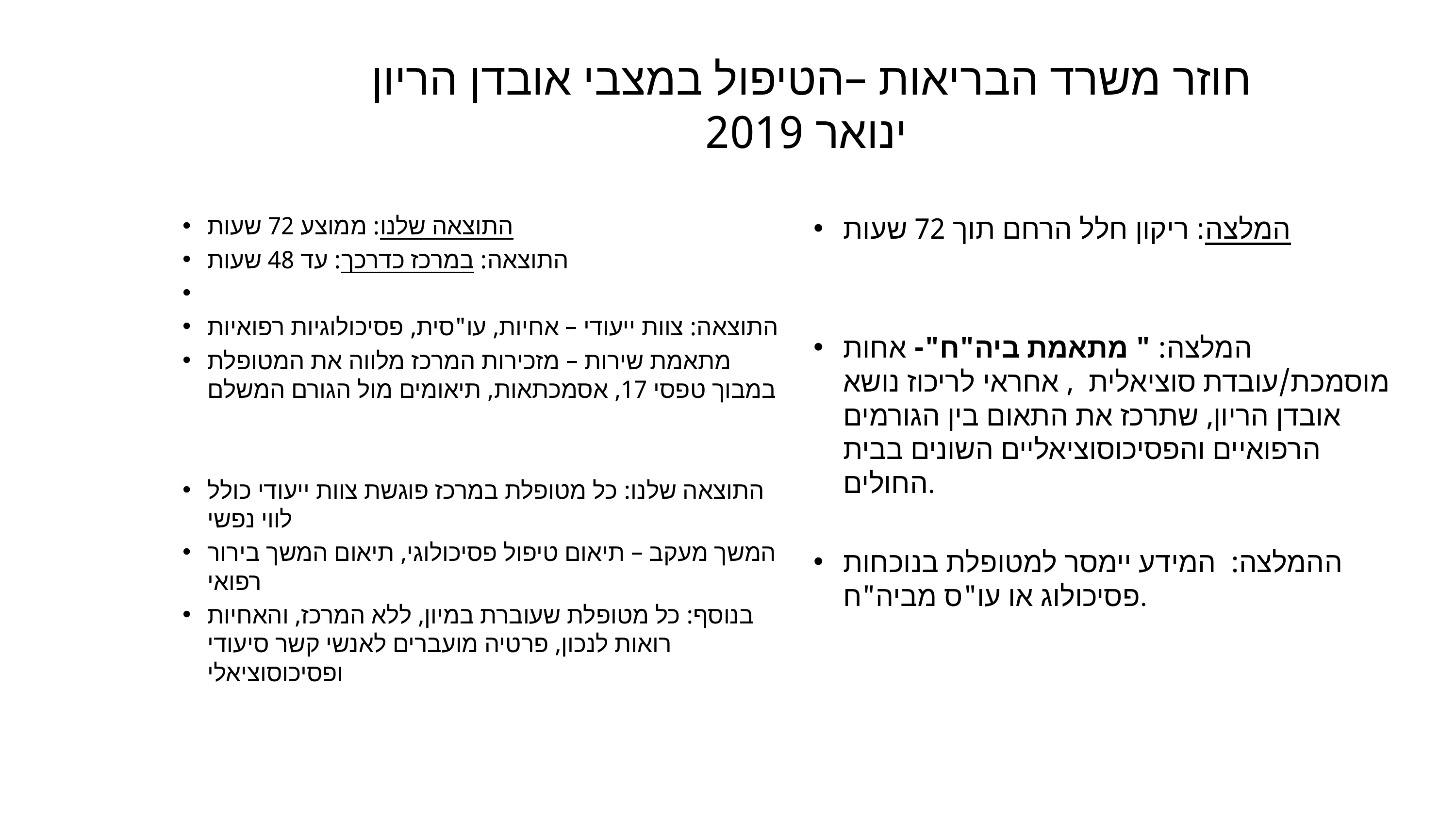

# חוזר משרד הבריאות –הטיפול במצבי אובדן הריון ינואר 2019
התוצאה שלנו: ממוצע 72 שעות
התוצאה: במרכז כדרכך: עד 48 שעות

התוצאה: צוות ייעודי – אחיות, עו"סית, פסיכולוגיות רפואיות
מתאמת שירות – מזכירות המרכז מלווה את המטופלת במבוך טפסי 17, אסמכתאות, תיאומים מול הגורם המשלם

התוצאה שלנו: כל מטופלת במרכז פוגשת צוות ייעודי כולל לווי נפשי
המשך מעקב – תיאום טיפול פסיכולוגי, תיאום המשך בירור רפואי
בנוסף: כל מטופלת שעוברת במיון, ללא המרכז, והאחיות רואות לנכון, פרטיה מועברים לאנשי קשר סיעודי ופסיכוסוציאלי
המלצה: ריקון חלל הרחם תוך 72 שעות

המלצה: " מתאמת ביה"ח"- אחות מוסמכת/עובדת סוציאלית  , אחראי לריכוז נושא אובדן הריון, שתרכז את התאום בין הגורמים הרפואיים והפסיכוסוציאליים השונים בבית החולים.

ההמלצה:  המידע יימסר למטופלת בנוכחות פסיכולוג או עו"ס מביה"ח.